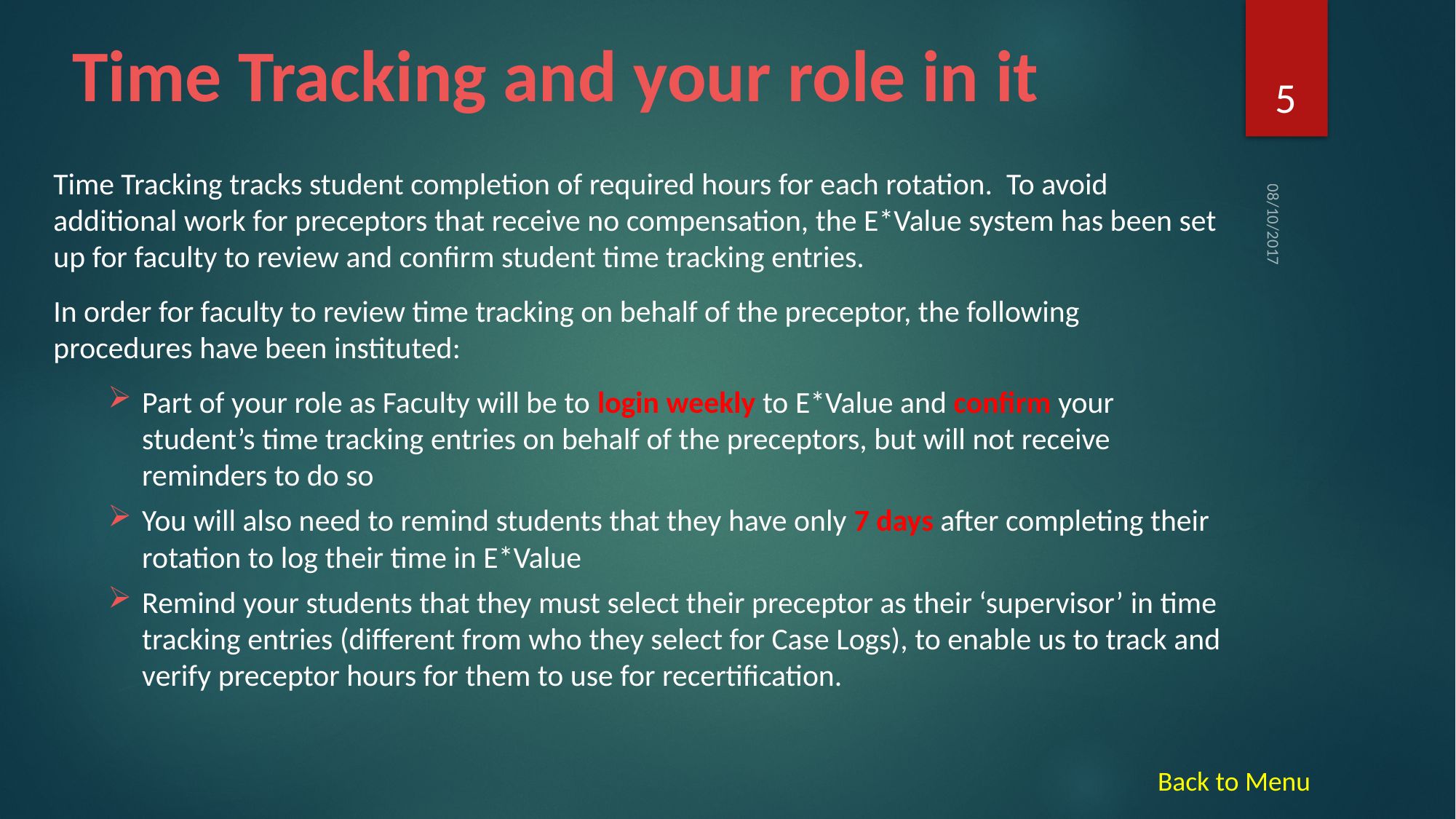

# Time Tracking and your role in it
5
Time Tracking tracks student completion of required hours for each rotation.  To avoid additional work for preceptors that receive no compensation, the E*Value system has been set up for faculty to review and confirm student time tracking entries.
In order for faculty to review time tracking on behalf of the preceptor, the following procedures have been instituted:
Part of your role as Faculty will be to login weekly to E*Value and confirm your student’s time tracking entries on behalf of the preceptors, but will not receive reminders to do so
You will also need to remind students that they have only 7 days after completing their rotation to log their time in E*Value
Remind your students that they must select their preceptor as their ‘supervisor’ in time tracking entries (different from who they select for Case Logs), to enable us to track and verify preceptor hours for them to use for recertification.
08/10/2017
Back to Menu